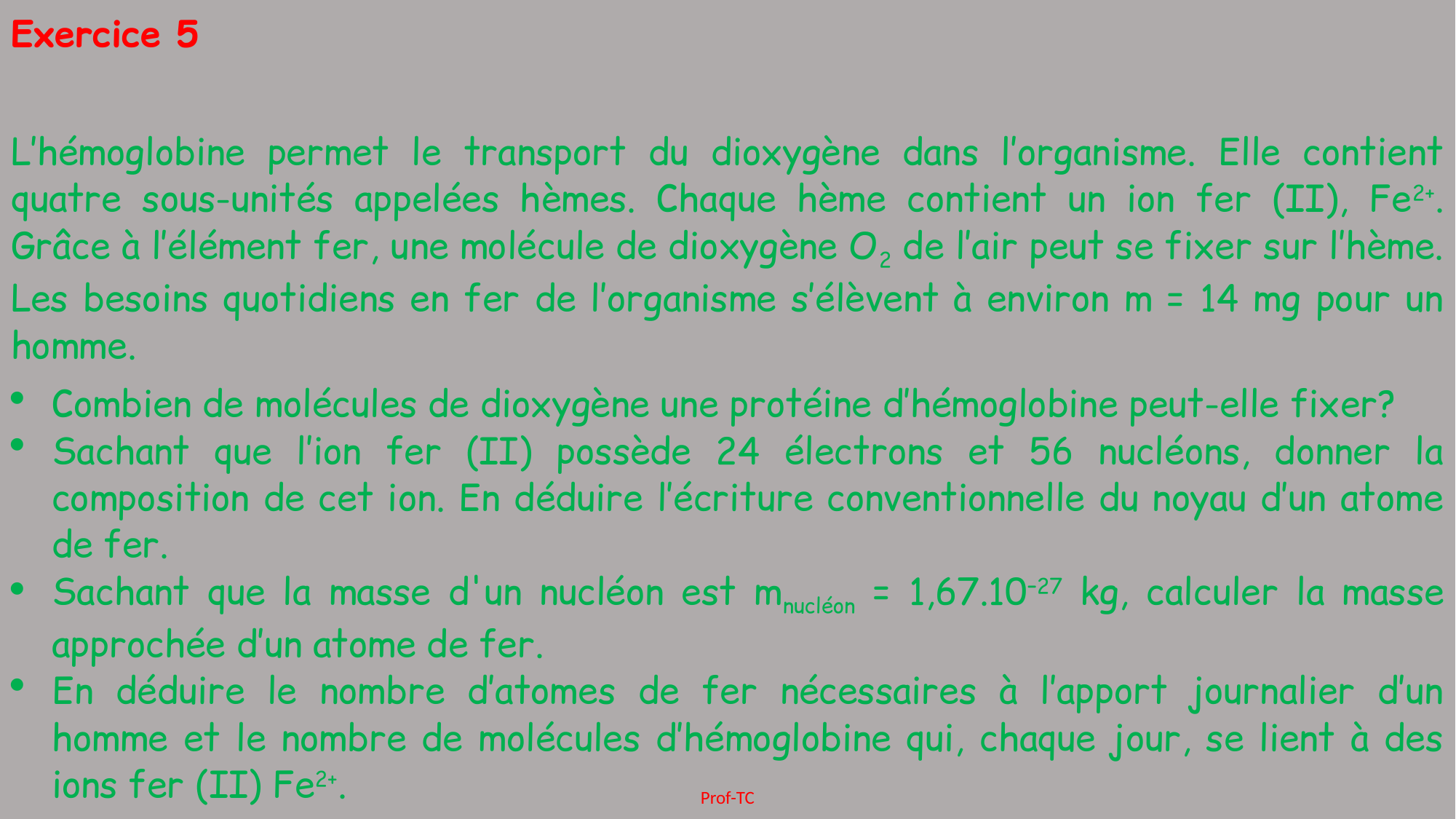

Exercice 5

L’hémoglobine permet le transport du dioxygène dans l’organisme. Elle contient quatre sous-unités appelées hèmes. Chaque hème contient un ion fer (II), Fe2+. Grâce à l’élément fer, une molécule de dioxygène O2 de l’air peut se fixer sur l’hème. Les besoins quotidiens en fer de l’organisme s’élèvent à environ m = 14 mg pour un homme.
Combien de molécules de dioxygène une protéine d’hémoglobine peut-elle fixer?
Sachant que l’ion fer (II) possède 24 électrons et 56 nucléons, donner la composition de cet ion. En déduire l’écriture conventionnelle du noyau d’un atome de fer.
Sachant que la masse d'un nucléon est mnucléon = 1,67.10–27 kg, calculer la masse approchée d’un atome de fer.
En déduire le nombre d’atomes de fer nécessaires à l’apport journalier d’un homme et le nombre de molécules d’hémoglobine qui, chaque jour, se lient à des ions fer (II) Fe2+.
Prof-TC